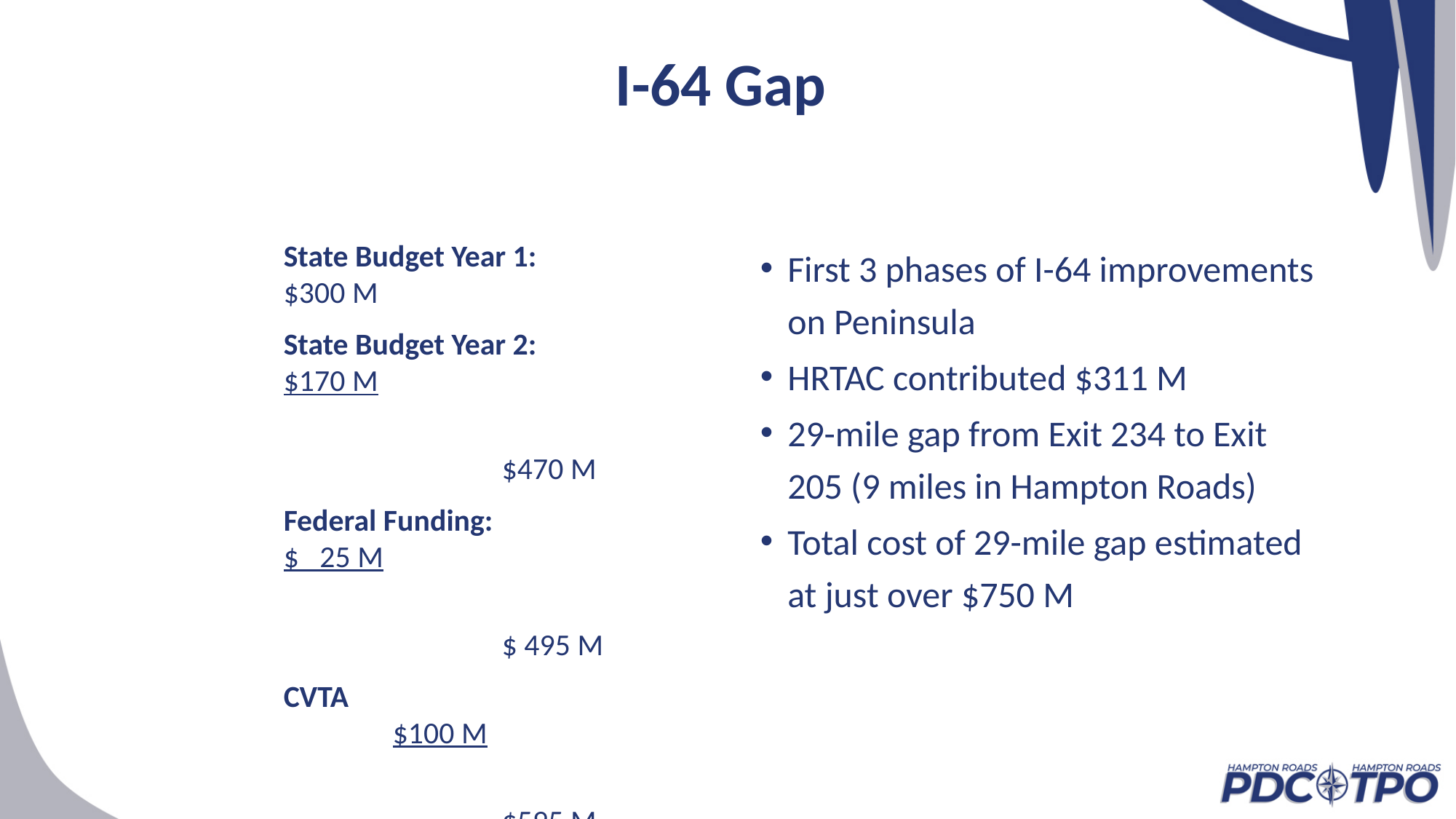

# I-64 Gap
		State Budget Year 1:			$300 M
		State Budget Year 2:			$170 M
									$470 M
		Federal Funding:				$   25 M
									$ 495 M
		CVTA						$100 M
									$595 M
		Smart Scale					$161 M
									$756 M
First 3 phases of I-64 improvements on Peninsula
HRTAC contributed $311 M
29-mile gap from Exit 234 to Exit 205 (9 miles in Hampton Roads)
Total cost of 29-mile gap estimated at just over $750 M